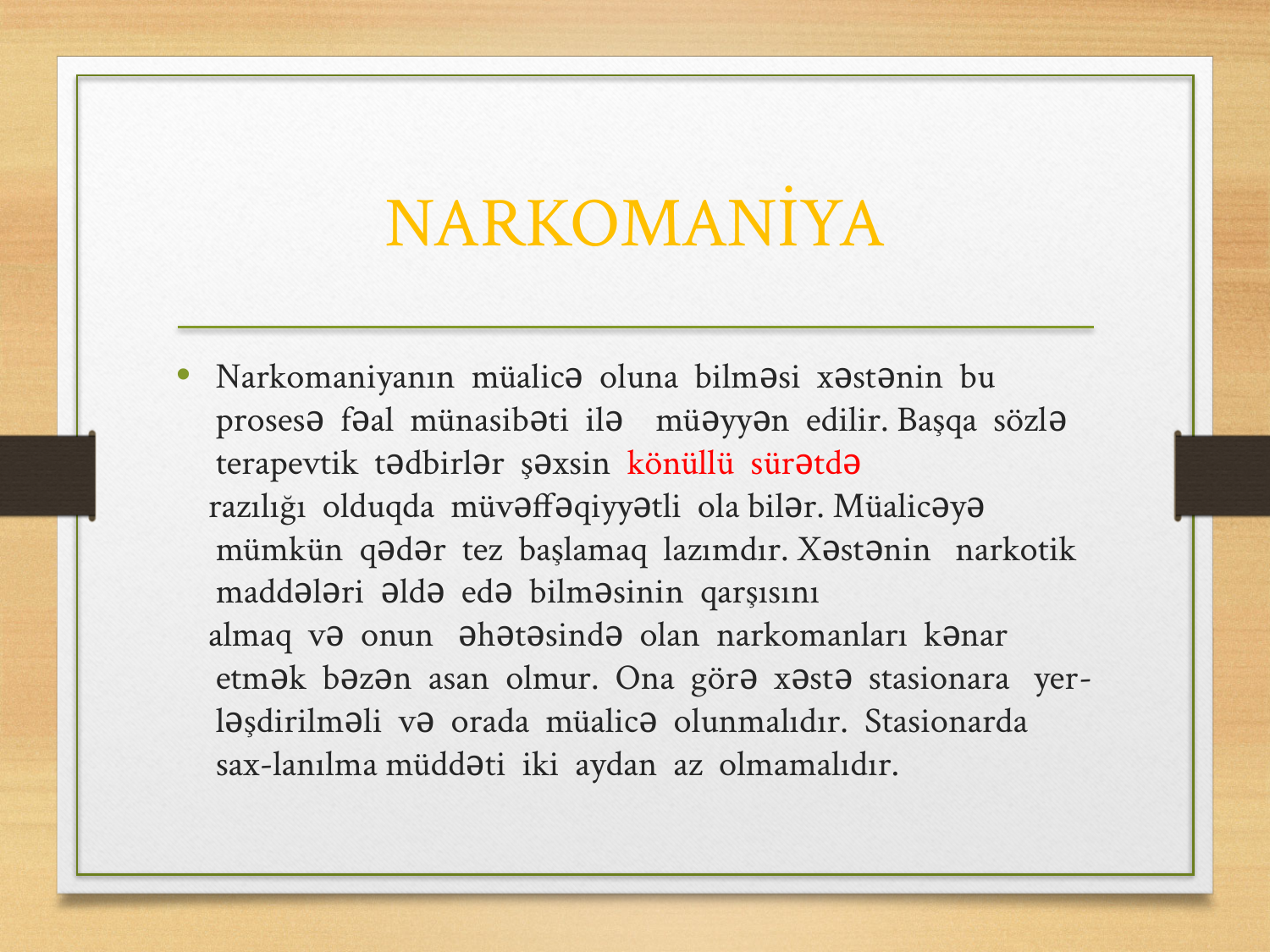

# NARKOMANİYA
Narkomaniyanın  müalicə  oluna  bilməsi  xəstənin  bu  prosesə  fəal  münasibəti  ilə    müəyyən  edilir. Başqa  sözlə  terapevtik  tədbirlər  şəxsin  könüllü  sürətdə
    razılığı  olduqda  müvəffəqiyyətli  ola bilər. Müalicəyə  mümkün  qədər  tez  başlamaq  lazımdır. Xəstənin   narkotik  maddələri  əldə  edə  bilməsinin  qarşısını
    almaq  və  onun   əhətəsində  olan  narkomanları  kənar
	etmək  bəzən  asan  olmur.  Ona  görə  xəstə  stasionara   yer-ləşdirilməli  və  orada  müalicə  olunmalıdır.  Stasionarda  sax-lanılma müddəti  iki  aydan  az  olmamalıdır.